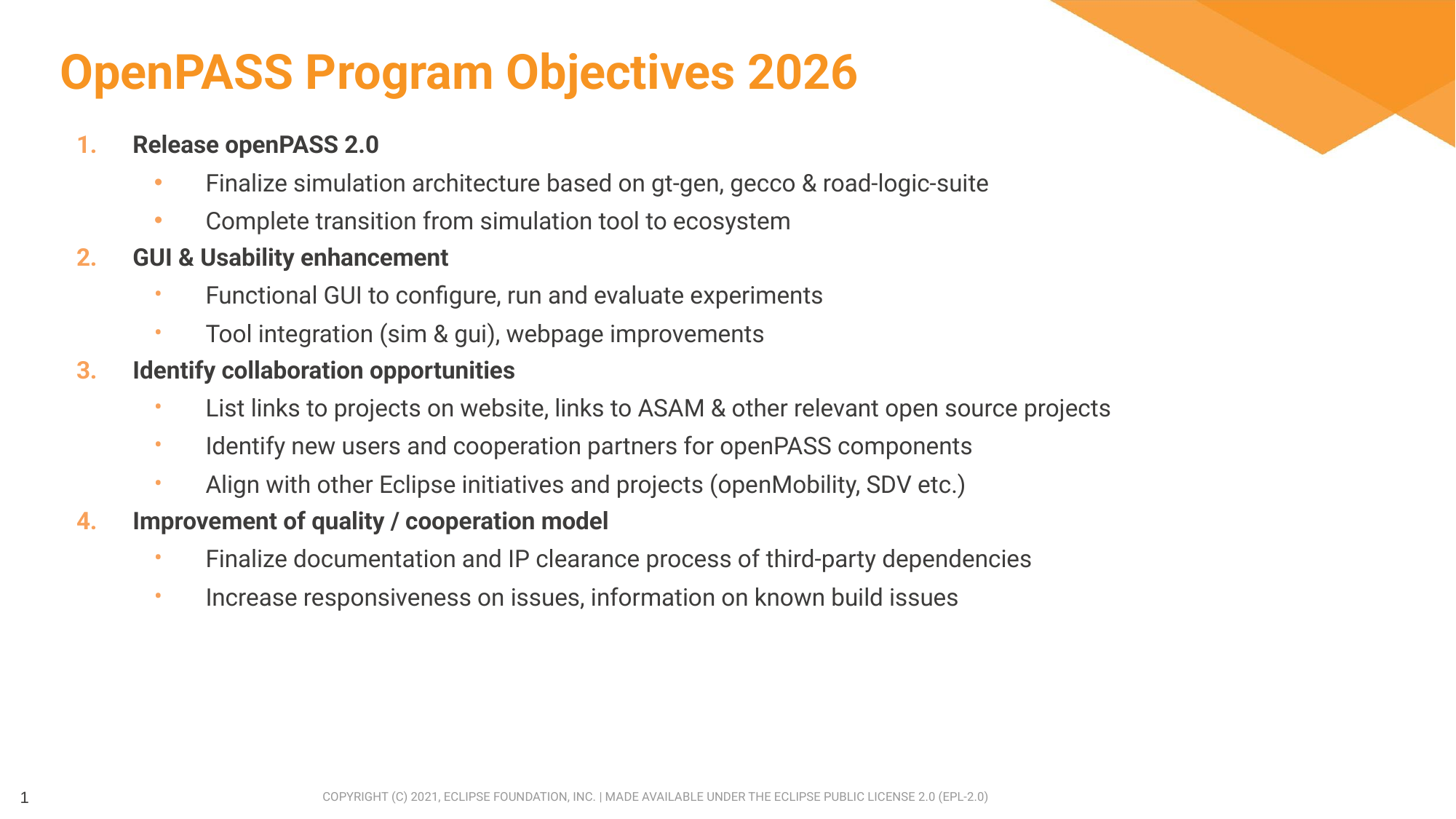

# OpenPASS Program Objectives 2026
Release openPASS 2.0
Finalize simulation architecture based on gt-gen, gecco & road-logic-suite
Complete transition from simulation tool to ecosystem
GUI & Usability enhancement
Functional GUI to configure, run and evaluate experiments
Tool integration (sim & gui), webpage improvements
Identify collaboration opportunities
List links to projects on website, links to ASAM & other relevant open source projects
Identify new users and cooperation partners for openPASS components
Align with other Eclipse initiatives and projects (openMobility, SDV etc.)
Improvement of quality / cooperation model
Finalize documentation and IP clearance process of third-party dependencies
Increase responsiveness on issues, information on known build issues